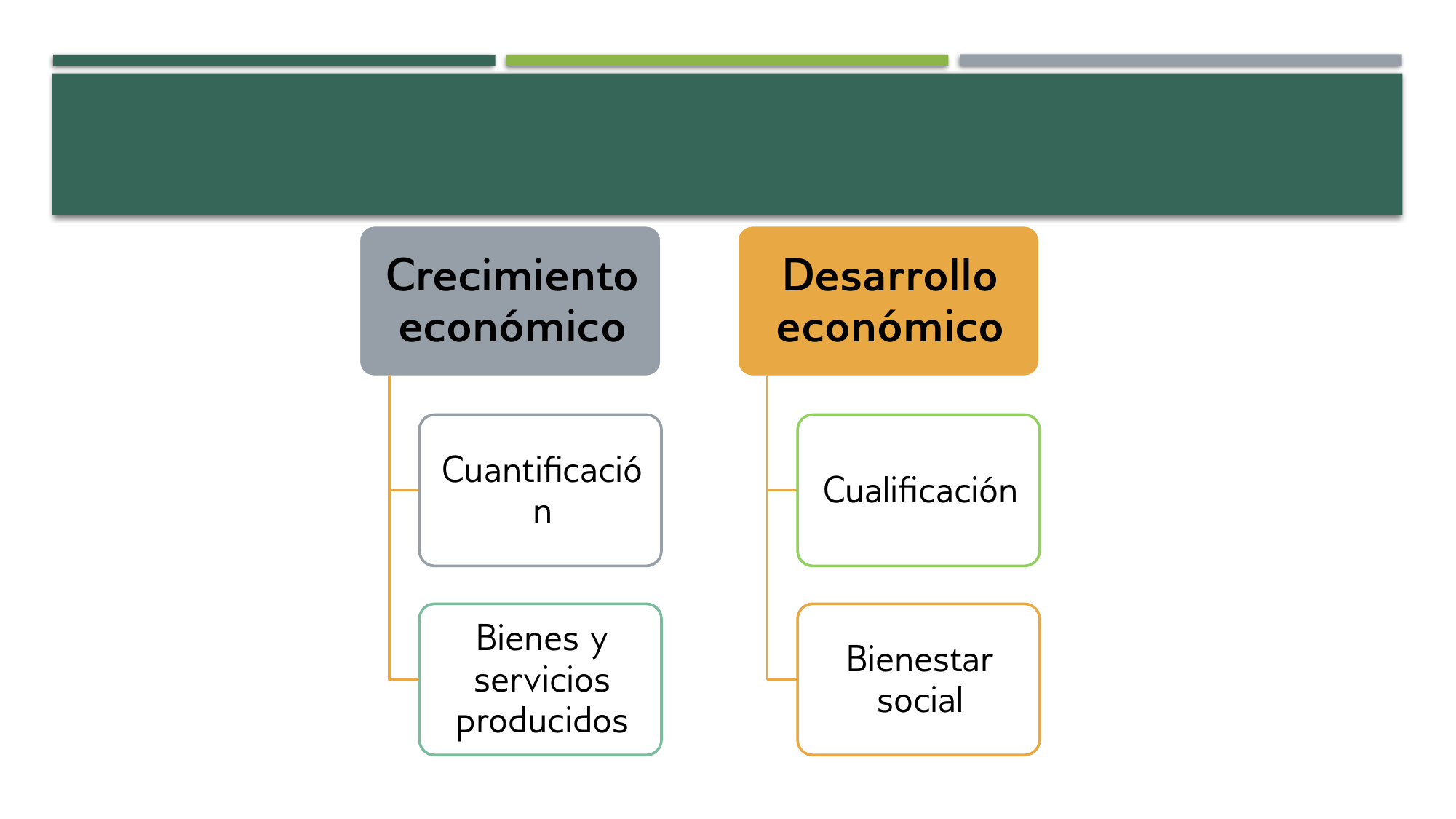

#
Crecimiento económico
Cuantificación
Bienes y servicios producidos
Desarrollo económico
Cualificación
Bienestar social